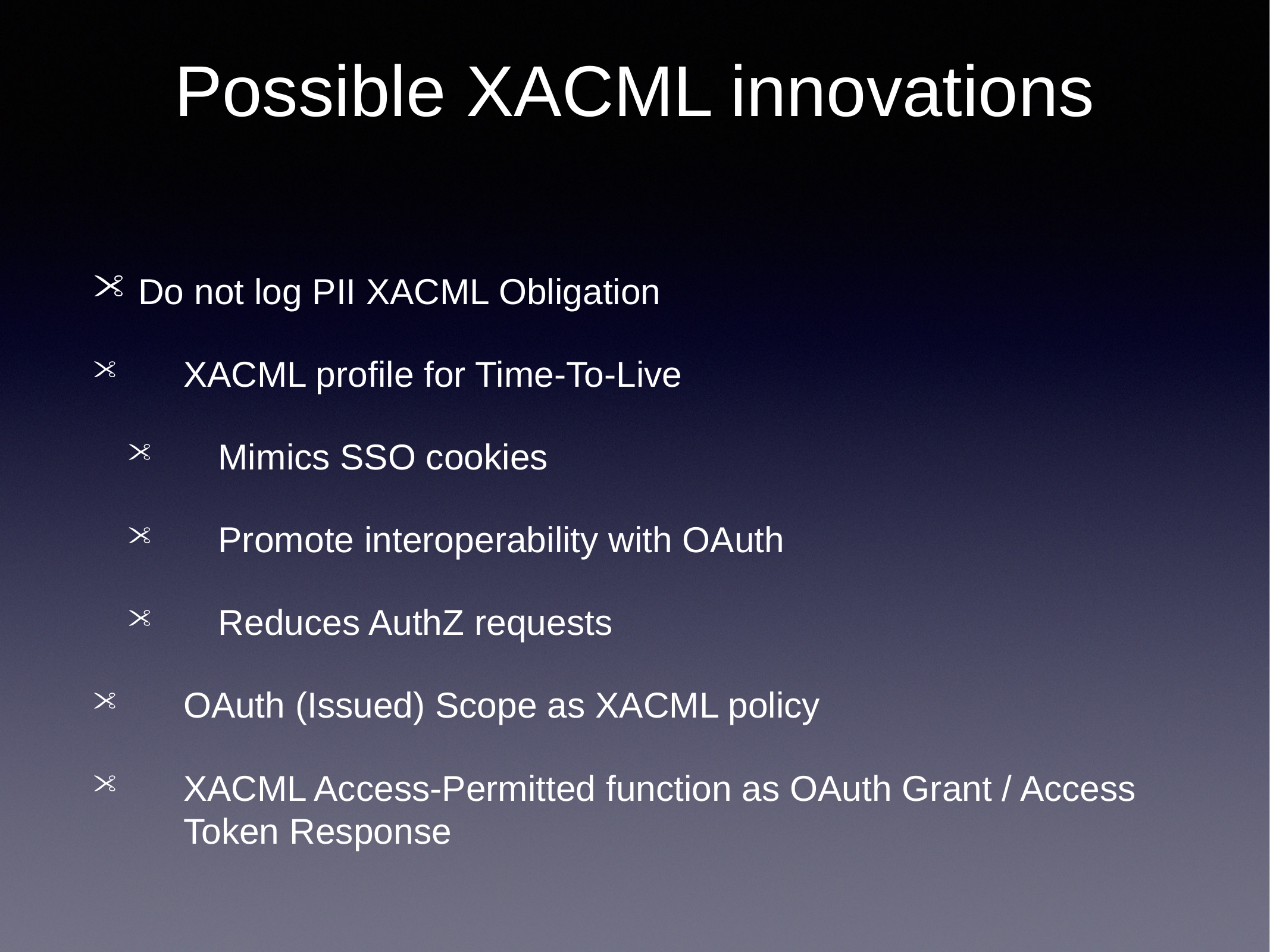

# Possible XACML innovations
Do not log PII XACML Obligation
XACML profile for Time-To-Live
Mimics SSO cookies
Promote interoperability with OAuth
Reduces AuthZ requests
OAuth (Issued) Scope as XACML policy
XACML Access-Permitted function as OAuth Grant / Access Token Response